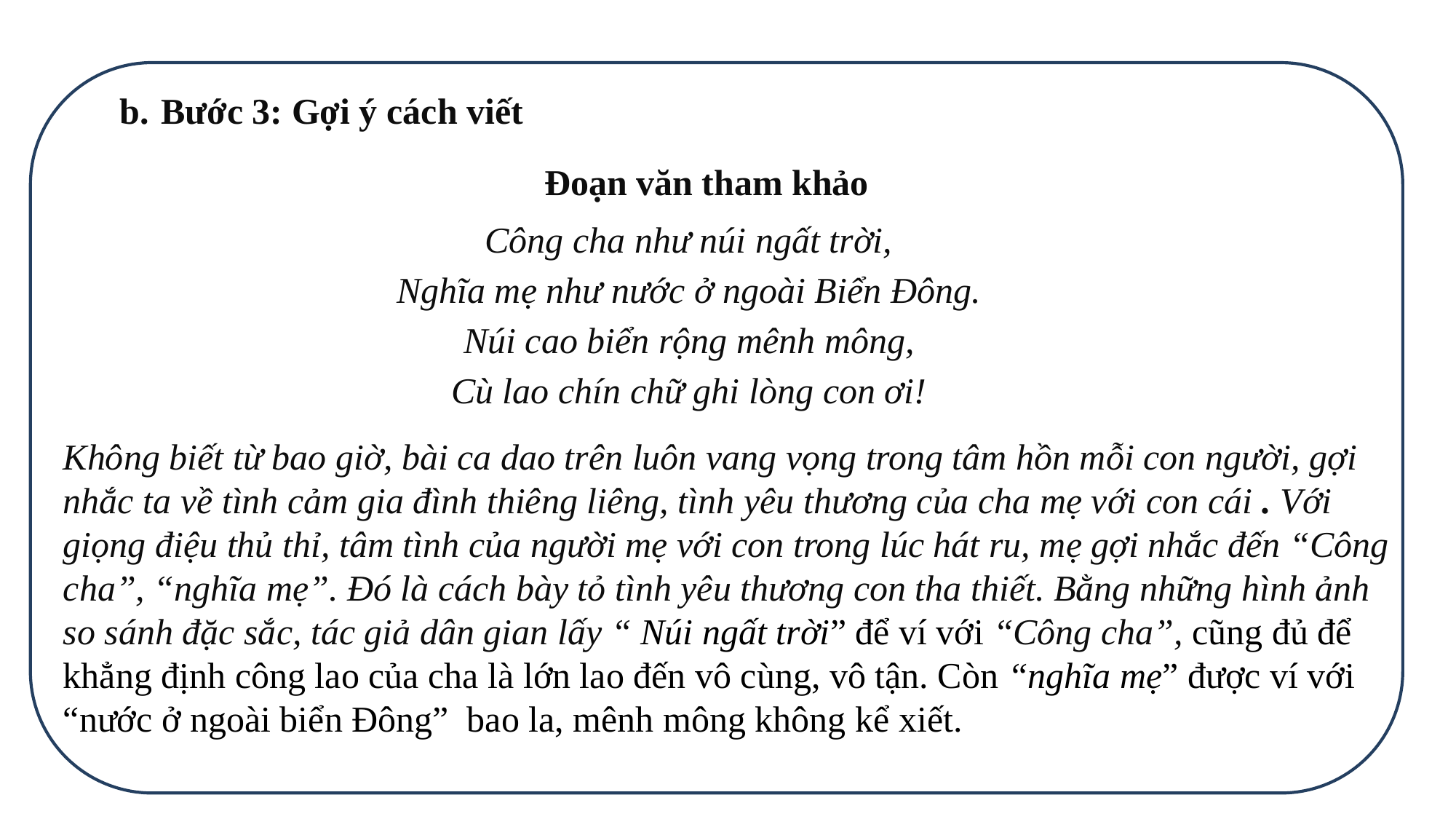

Bước 3: Gợi ý cách viết
Đoạn văn tham khảo
Công cha như núi ngất trời,
Nghĩa mẹ như nước ở ngoài Biển Đông.
Núi cao biển rộng mênh mông,
Cù lao chín chữ ghi lòng con ơi!
Không biết từ bao giờ, bài ca dao trên luôn vang vọng trong tâm hồn mỗi con người, gợi nhắc ta về tình cảm gia đình thiêng liêng, tình yêu thương của cha mẹ với con cái . Với giọng điệu thủ thỉ, tâm tình của người mẹ với con trong lúc hát ru, mẹ gợi nhắc đến “Công cha”, “nghĩa mẹ”. Đó là cách bày tỏ tình yêu thương con tha thiết. Bằng những hình ảnh so sánh đặc sắc, tác giả dân gian lấy “ Núi ngất trời” để ví với “Công cha”, cũng đủ để khẳng định công lao của cha là lớn lao đến vô cùng, vô tận. Còn “nghĩa mẹ” được ví với “nước ở ngoài biển Đông”  bao la, mênh mông không kể xiết.